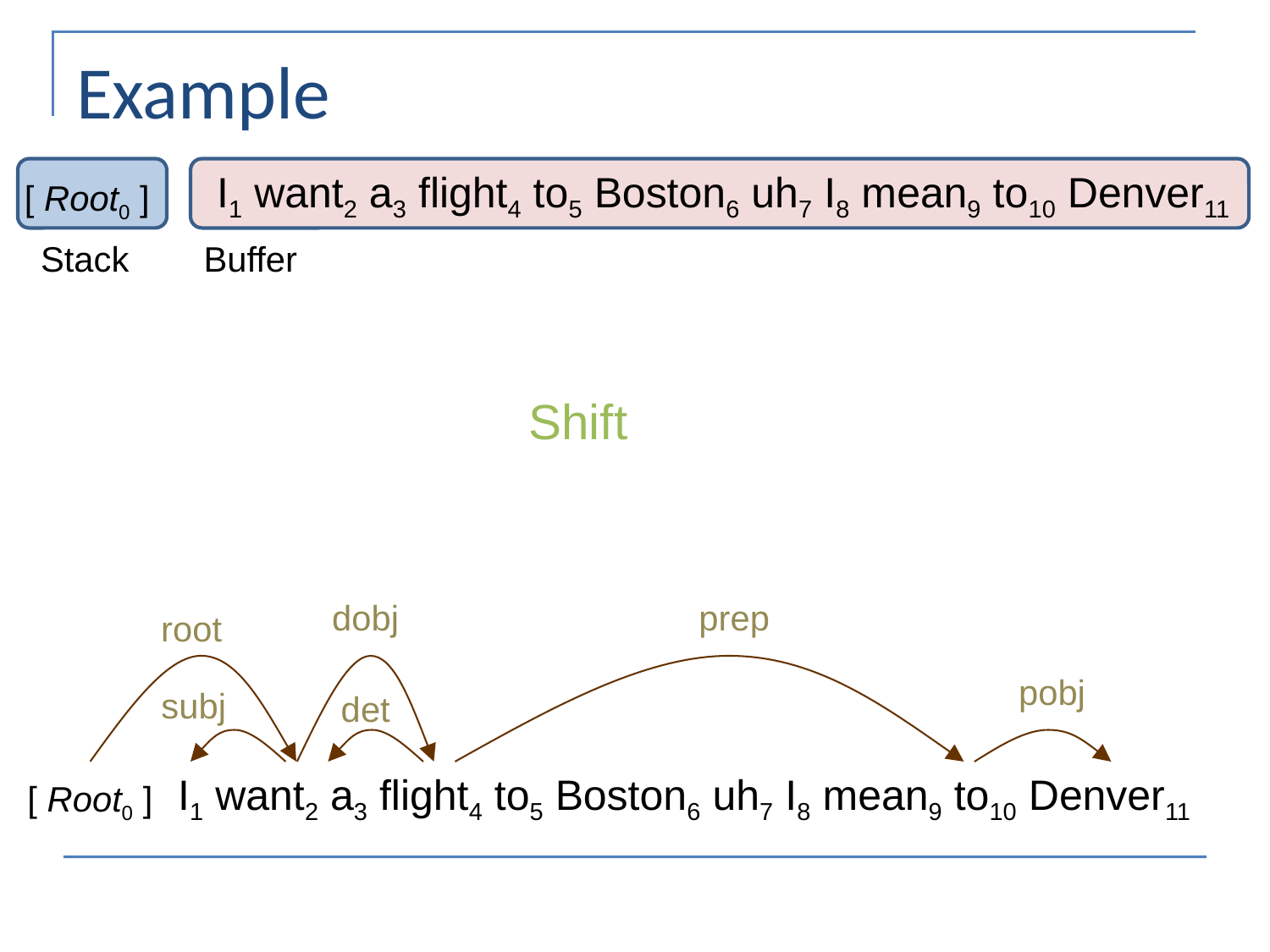

# Example

I1 want2 a3 flight4 to5 Boston6 uh7 I8 mean9 to10 Denver11

[ Root0 ]
Stack
Buffer
Shift

dobj
prep
root

pobj
subj
det

I1 want2 a3 flight4 to5 Boston6 uh7 I8 mean9 to10 Denver11

[ Root0 ]